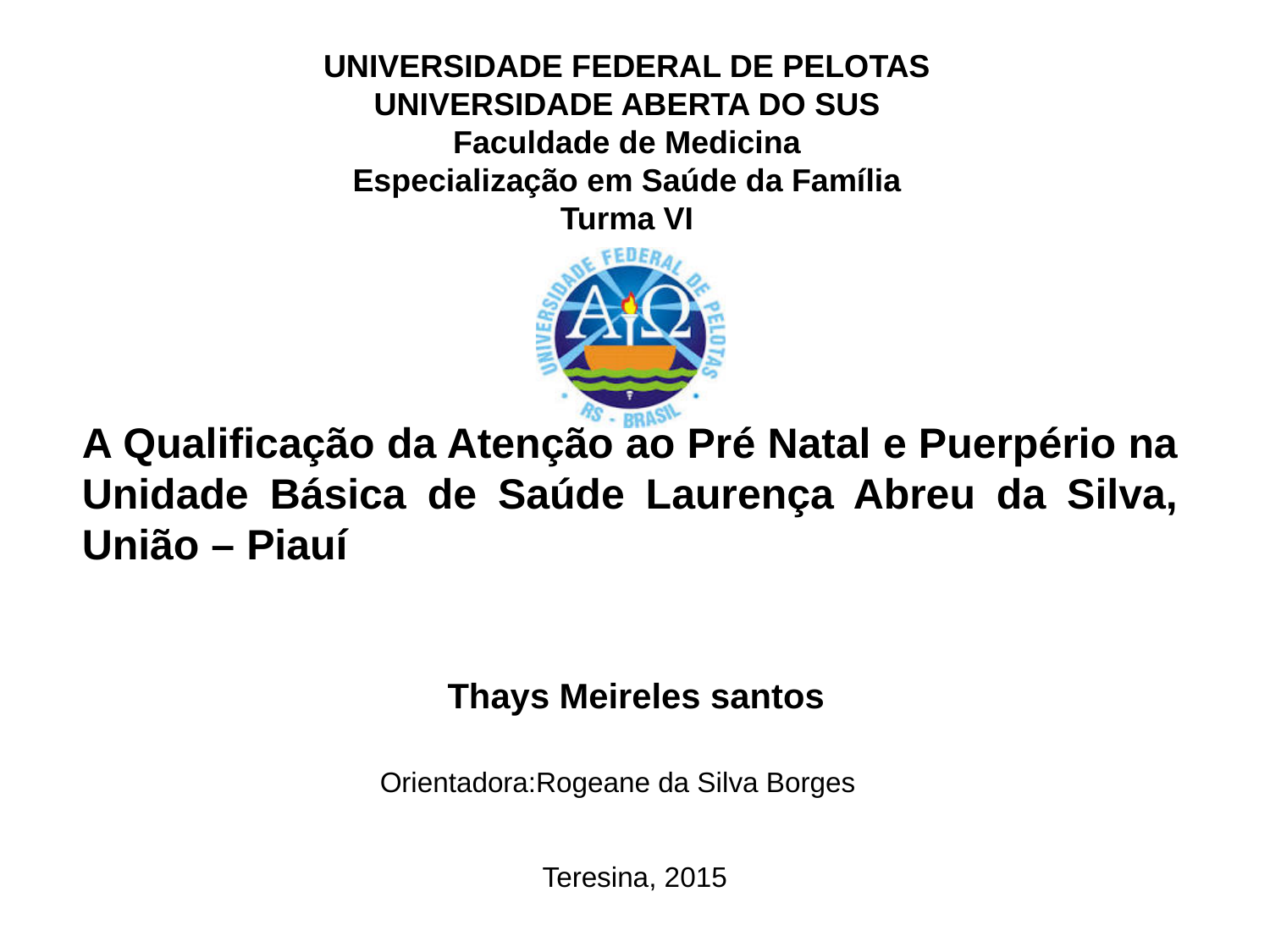

UNIVERSIDADE FEDERAL DE PELOTAS
UNIVERSIDADE ABERTA DO SUS
Faculdade de Medicina
Especialização em Saúde da Família
Turma VI

A Qualificação da Atenção ao Pré Natal e Puerpério na Unidade Básica de Saúde Laurença Abreu da Silva, União – Piauí
Thays Meireles santos

Orientadora:Rogeane da Silva Borges
Teresina, 2015